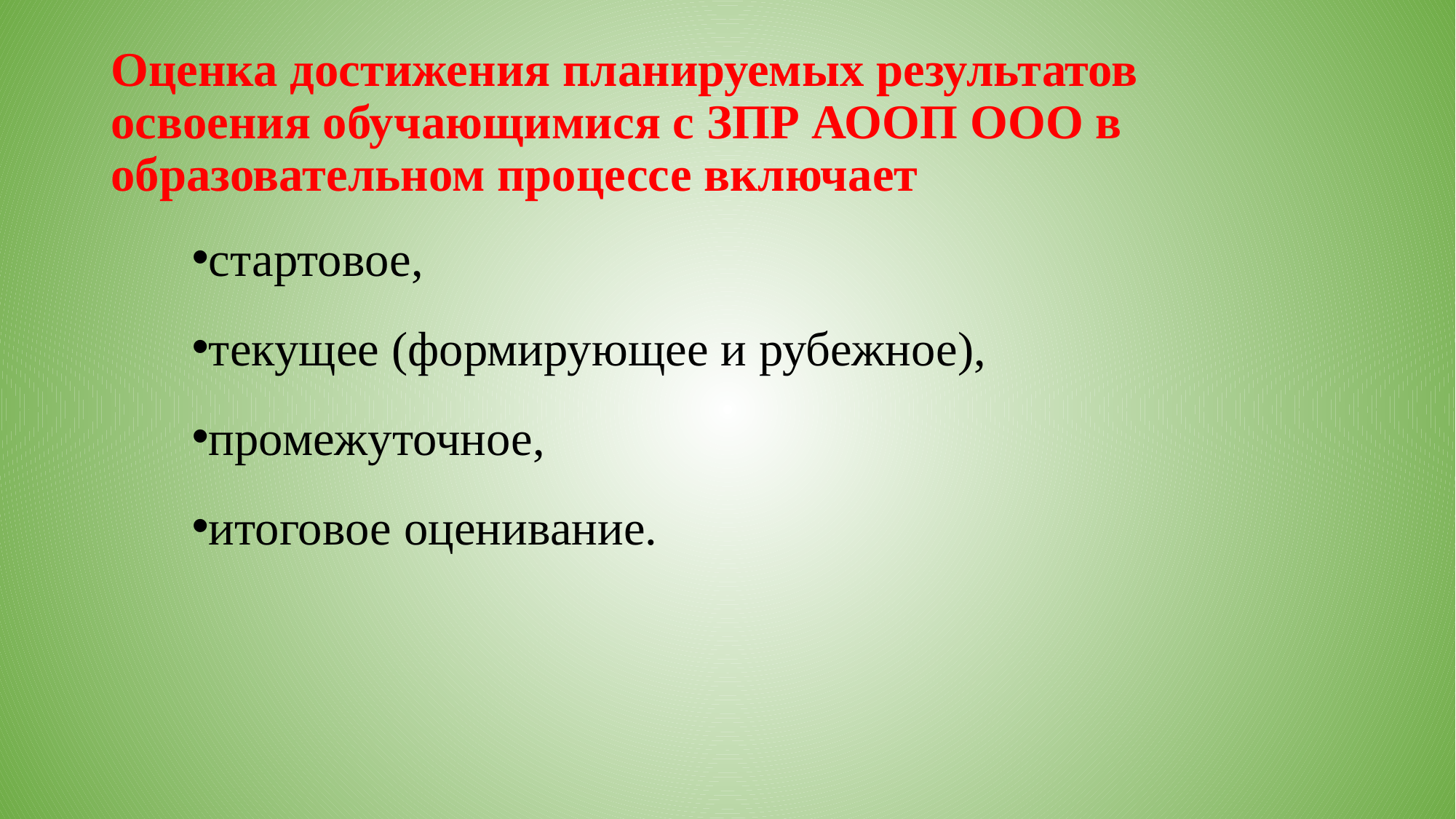

# Оценка достижения планируемых результатов освоения обучающимися с ЗПР АООП ООО в образовательном процессе включает
стартовое,
текущее (формирующее и рубежное),
промежуточное,
итоговое оценивание.